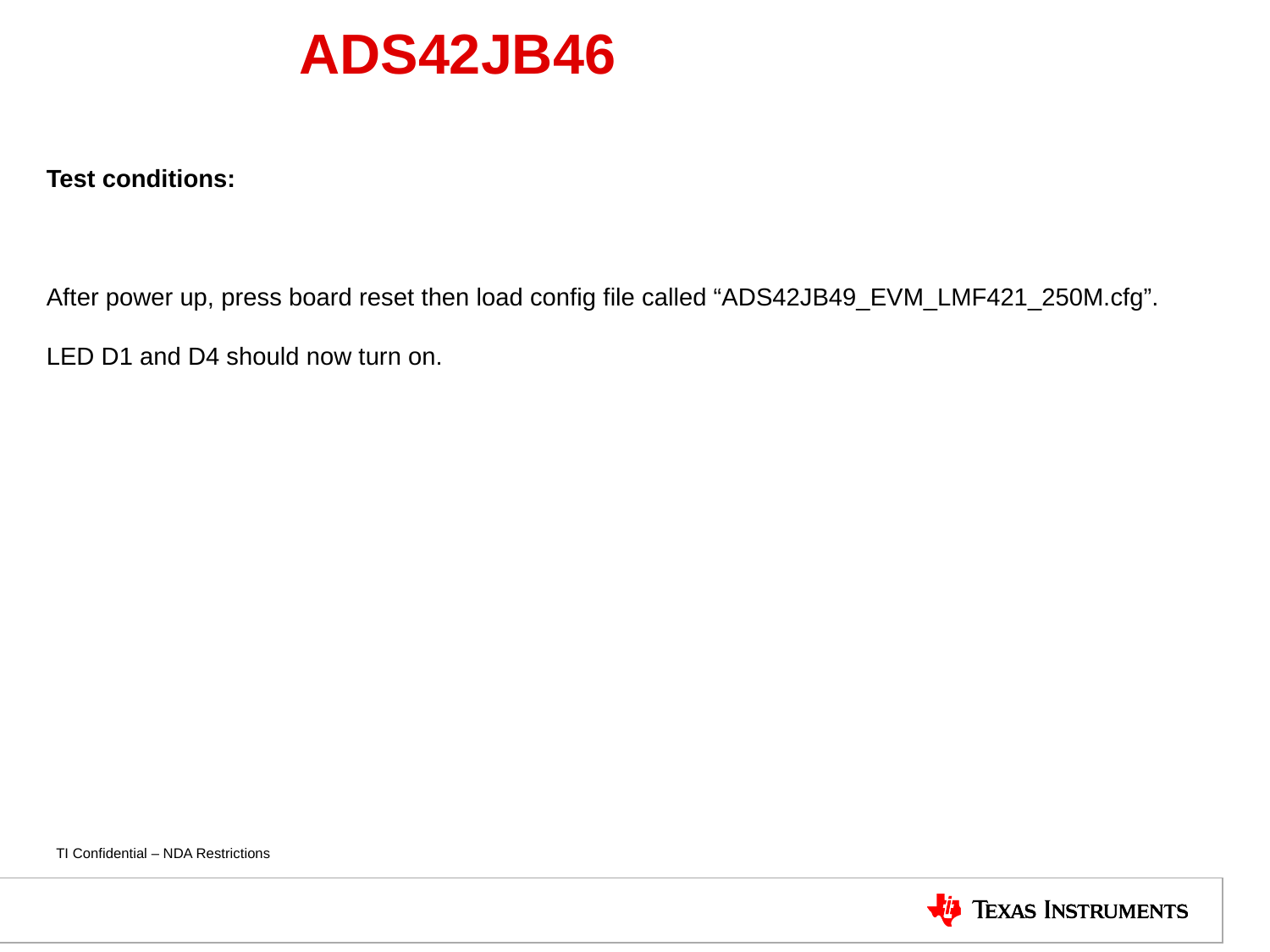

# ADS42JB46

Test conditions:

After power up, press board reset then load config file called “ADS42JB49_EVM_LMF421_250M.cfg”.

LED D1 and D4 should now turn on.